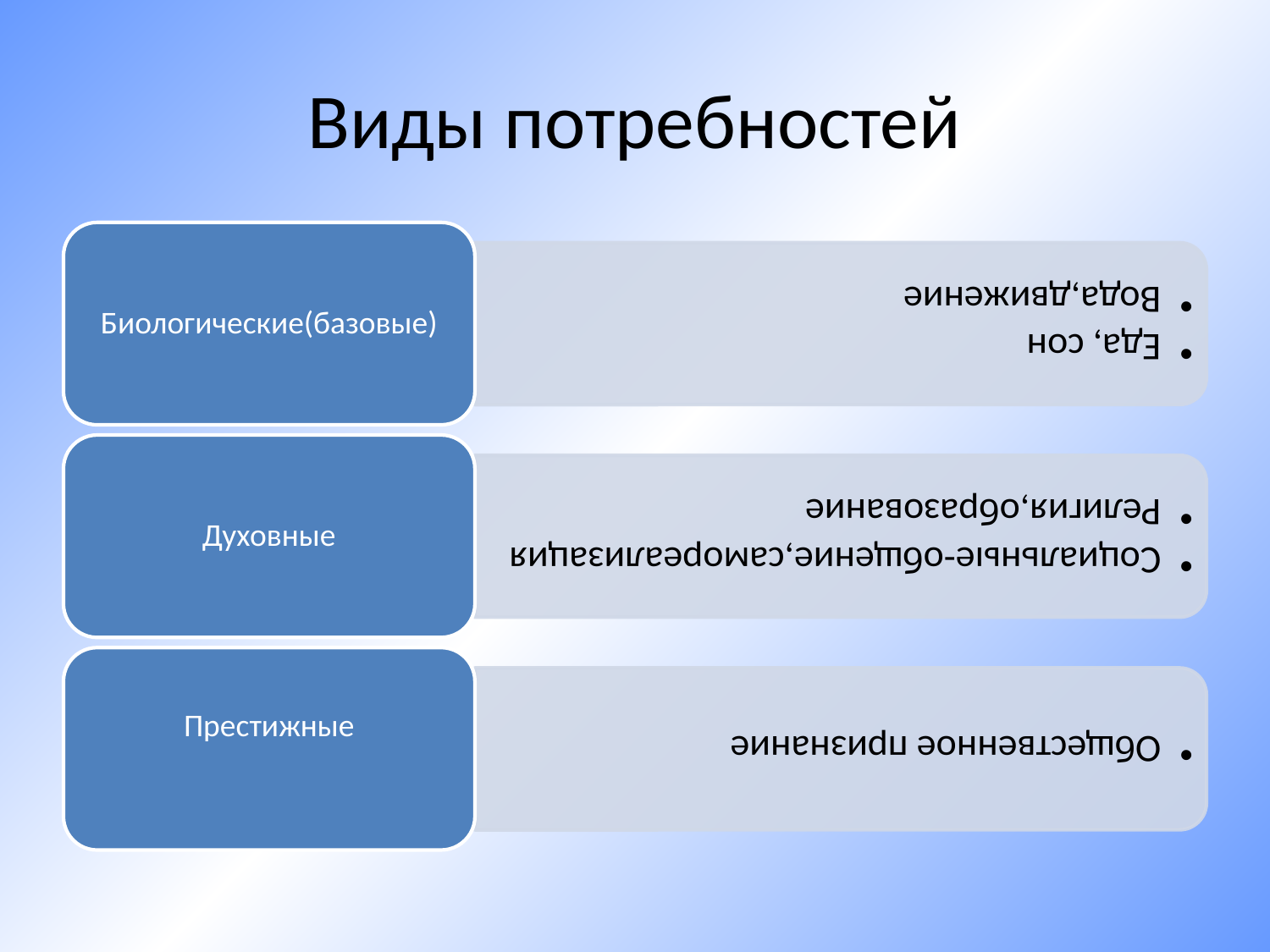

# Виды потребностей
Еда, сон
Вода,движение
Биологические(базовые)
Социальные-общение,самореализация
Религия,образование
Духовные
Общественное признание
Престижные